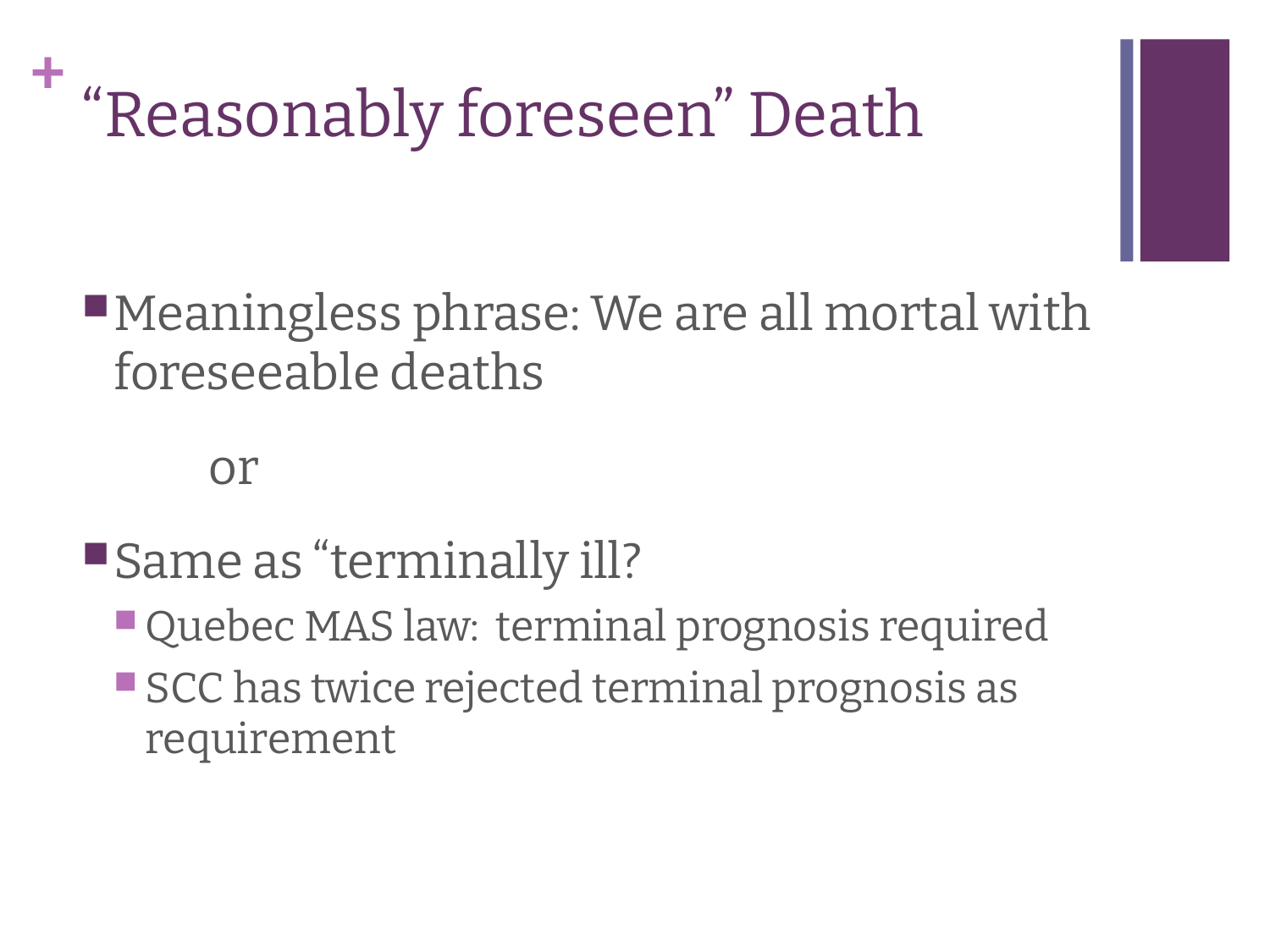

# “Reasonably foreseen” Death
Meaningless phrase: We are all mortal with foreseeable deaths
	or
Same as “terminally ill?
Quebec MAS law:  terminal prognosis required
SCC has twice rejected terminal prognosis as requirement